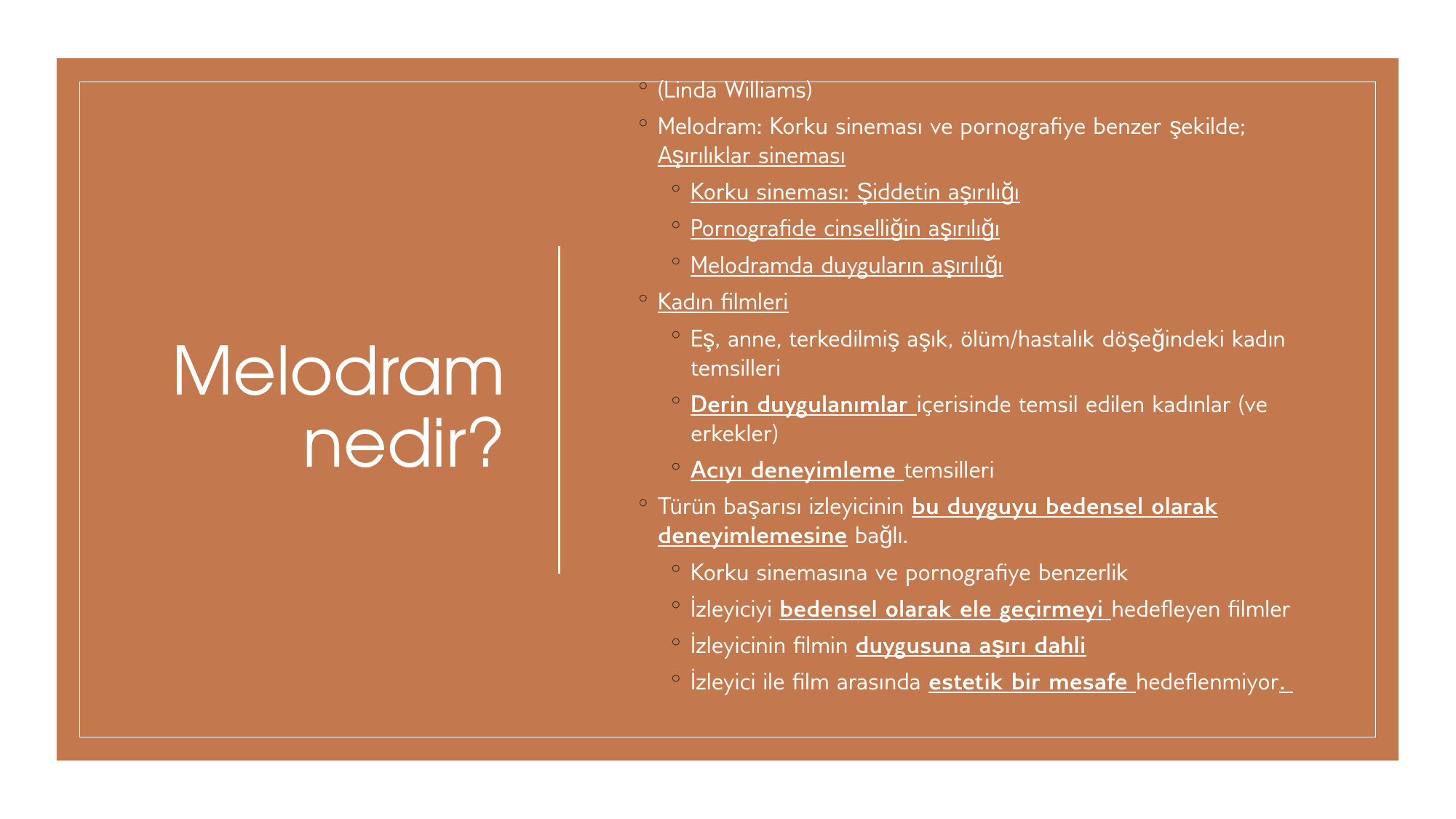

# Melodram nedir?
(Linda Williams)
Melodram: Korku sineması ve pornografiye benzer şekilde; Aşırılıklar sineması
Korku sineması: Şiddetin aşırılığı
Pornografide cinselliğin aşırılığı
Melodramda duyguların aşırılığı
Kadın filmleri
Eş, anne, terkedilmiş aşık, ölüm/hastalık döşeğindeki kadın temsilleri
Derin duygulanımlar içerisinde temsil edilen kadınlar (ve erkekler)
Acıyı deneyimleme temsilleri
Türün başarısı izleyicinin bu duyguyu bedensel olarak deneyimlemesine bağlı.
Korku sinemasına ve pornografiye benzerlik
İzleyiciyi bedensel olarak ele geçirmeyi hedefleyen filmler
İzleyicinin filmin duygusuna aşırı dahli
İzleyici ile film arasında estetik bir mesafe hedeflenmiyor.